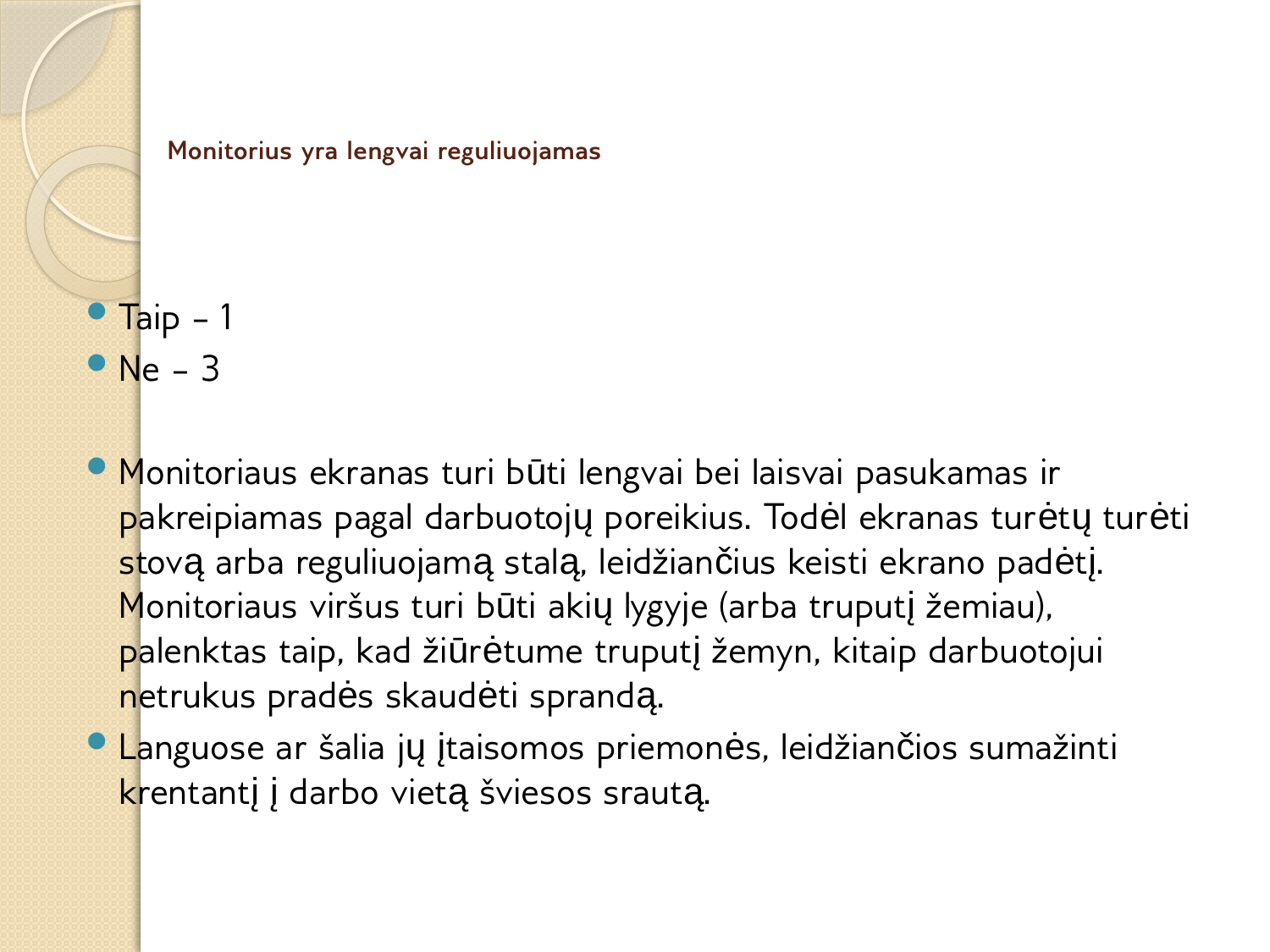

# Monitorius yra lengvai reguliuojamas
Taip – 1
Ne – 3

Monitoriaus ekranas turi būti lengvai bei laisvai pasukamas ir pakreipiamas pagal darbuotojų poreikius. Todėl ekranas turėtų turėti stovą arba reguliuojamą stalą, leidžiančius keisti ekrano padėtį.
Monitoriaus viršus turi būti akių lygyje (arba truputį žemiau), palenktas taip, kad žiūrėtume truputį žemyn, kitaip darbuotojui netrukus pradės skaudėti sprandą.
Languose ar šalia jų įtaisomos priemonės, leidžiančios sumažinti krentantį į darbo vietą šviesos srautą.